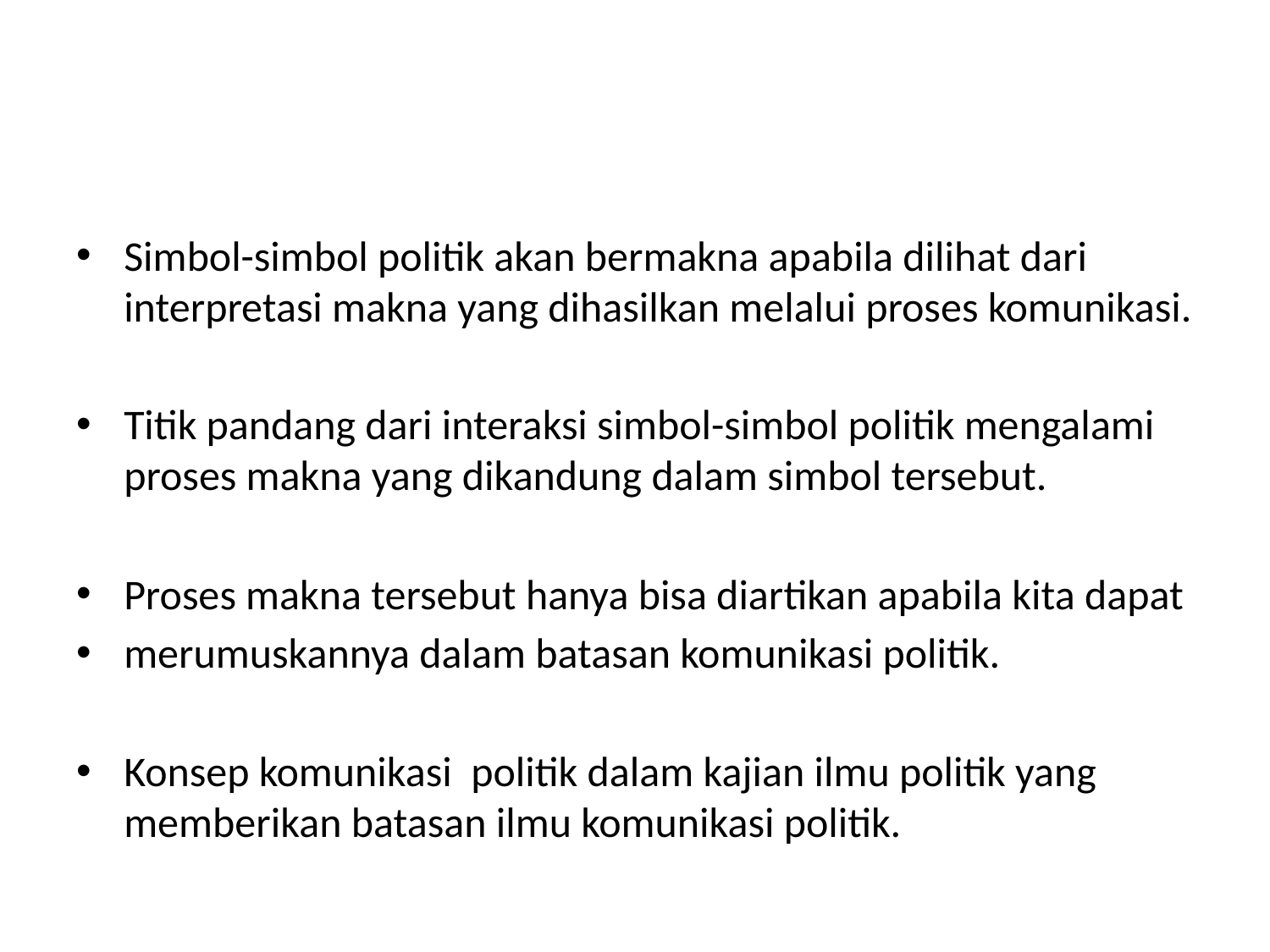

#
Simbol-simbol politik akan bermakna apabila dilihat dari interpretasi makna yang dihasilkan melalui proses komunikasi.

Titik pandang dari interaksi simbol-simbol politik mengalami proses makna yang dikandung dalam simbol tersebut.

Proses makna tersebut hanya bisa diartikan apabila kita dapat
merumuskannya dalam batasan komunikasi politik.

Konsep komunikasi  politik dalam kajian ilmu politik yang memberikan batasan ilmu komunikasi politik.